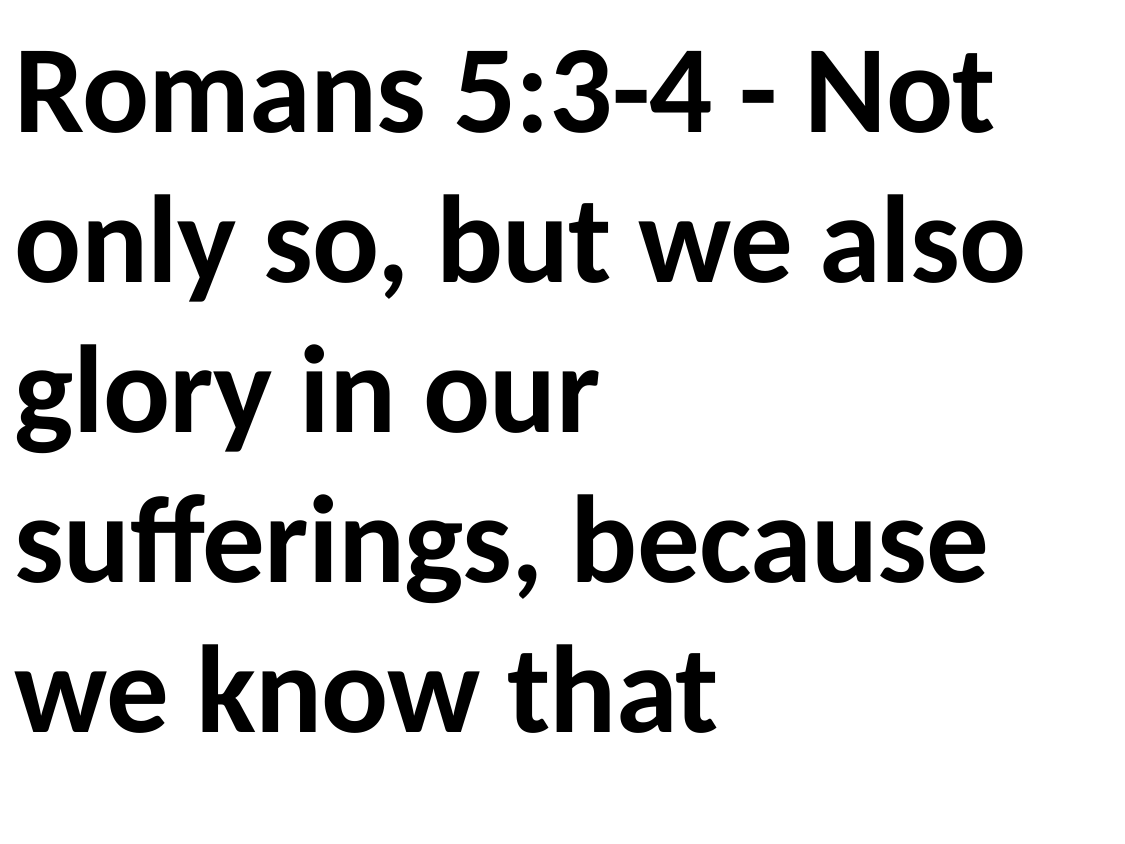

Romans 5:3-4 - Not only so, but we also glory in our sufferings, because we know that

suffering produces perseverance; perseverance, character; and character, hope.